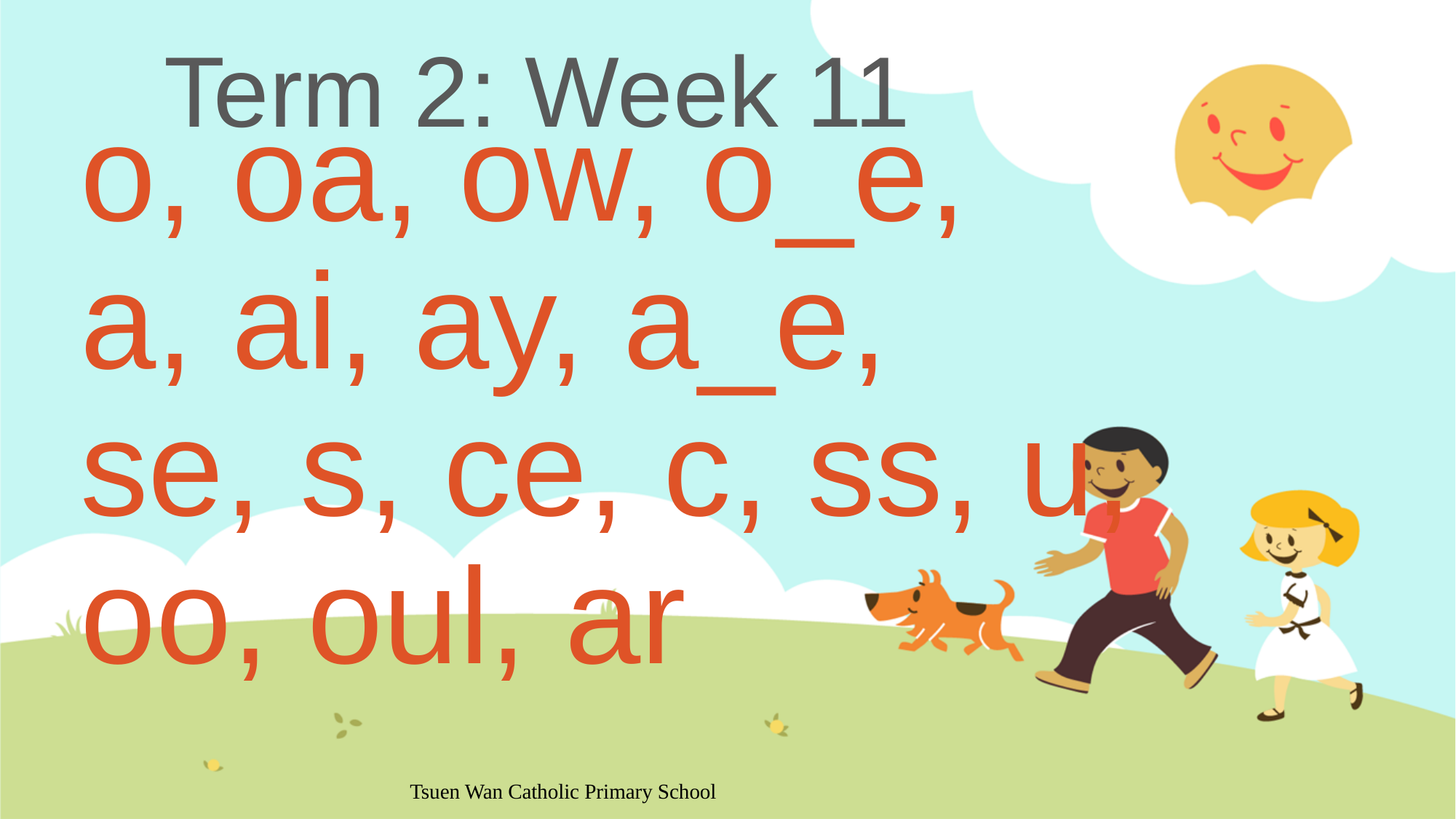

# Term 2: Week 11
o, oa, ow, o_e,
a, ai, ay, a_e,
se, s, ce, c, ss, u, oo, oul, ar
Tsuen Wan Catholic Primary School